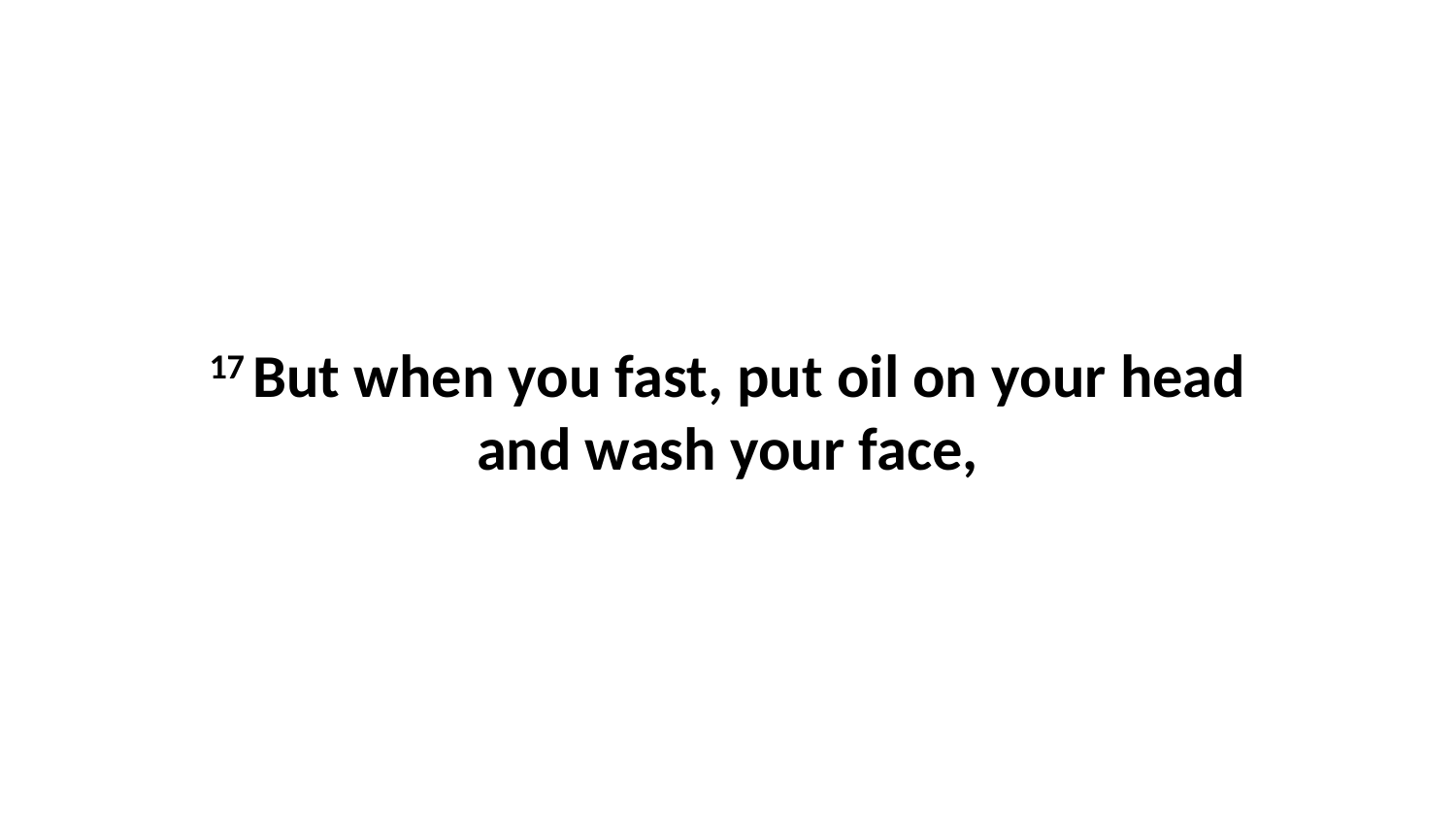

17 But when you fast, put oil on your head and wash your face,